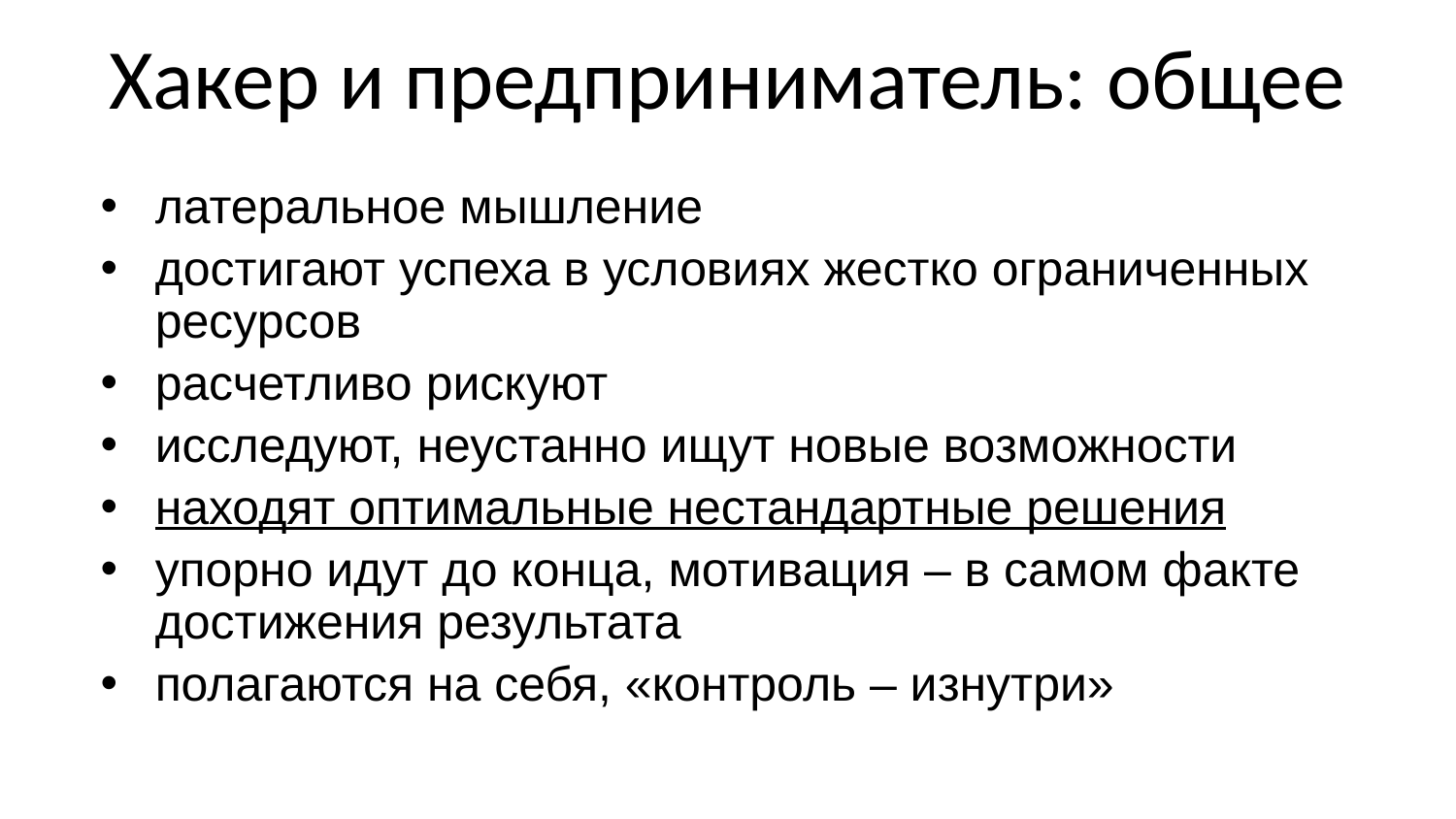

# Хакер и предприниматель: общее
латеральное мышление
достигают успеха в условиях жестко ограниченных ресурсов
расчетливо рискуют
исследуют, неустанно ищут новые возможности
находят оптимальные нестандартные решения
упорно идут до конца, мотивация – в самом факте достижения результата
полагаются на себя, «контроль – изнутри»